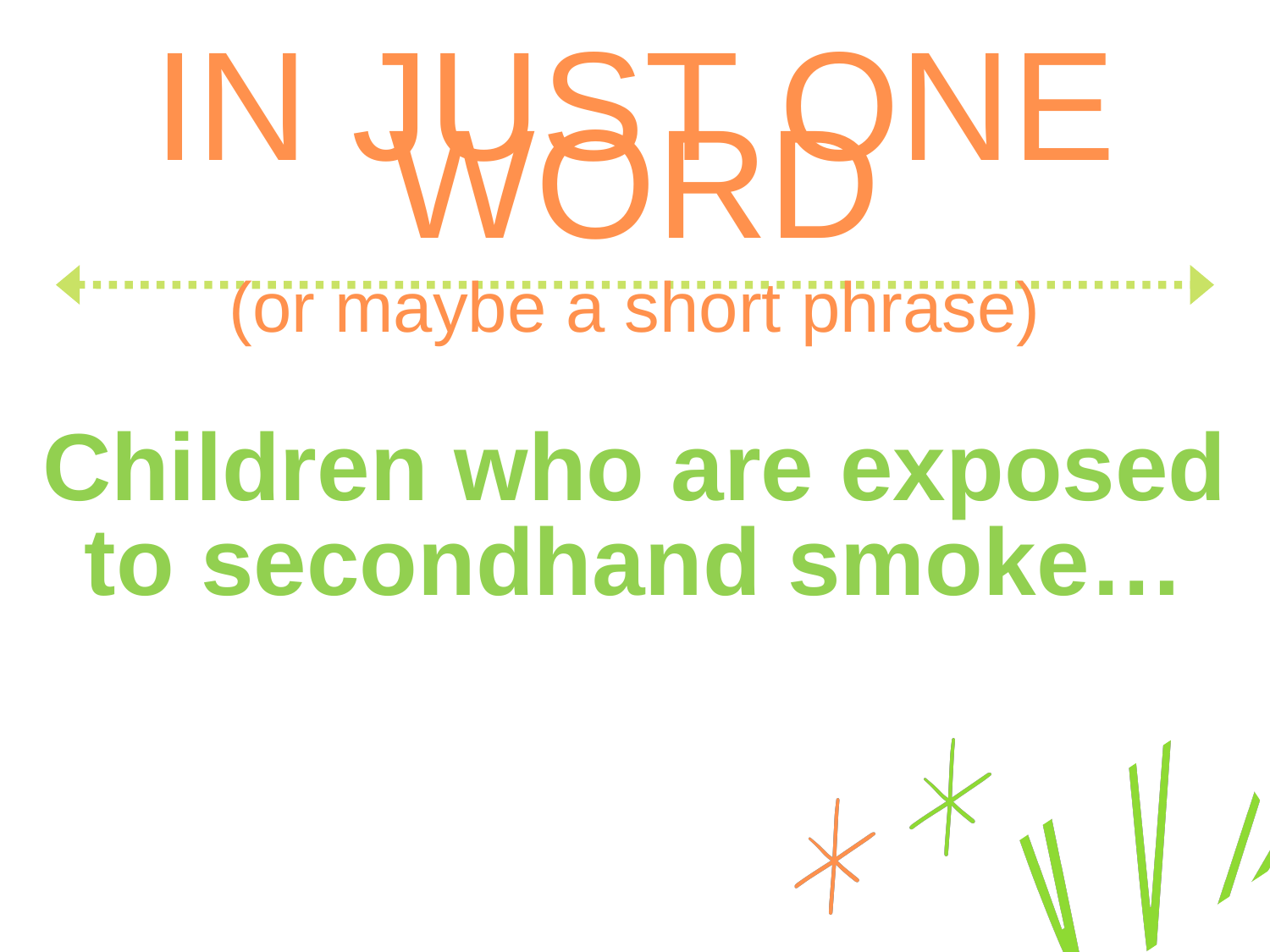

IN JUST ONE WORD
(or maybe a short phrase)

Children who are exposed to secondhand smoke…